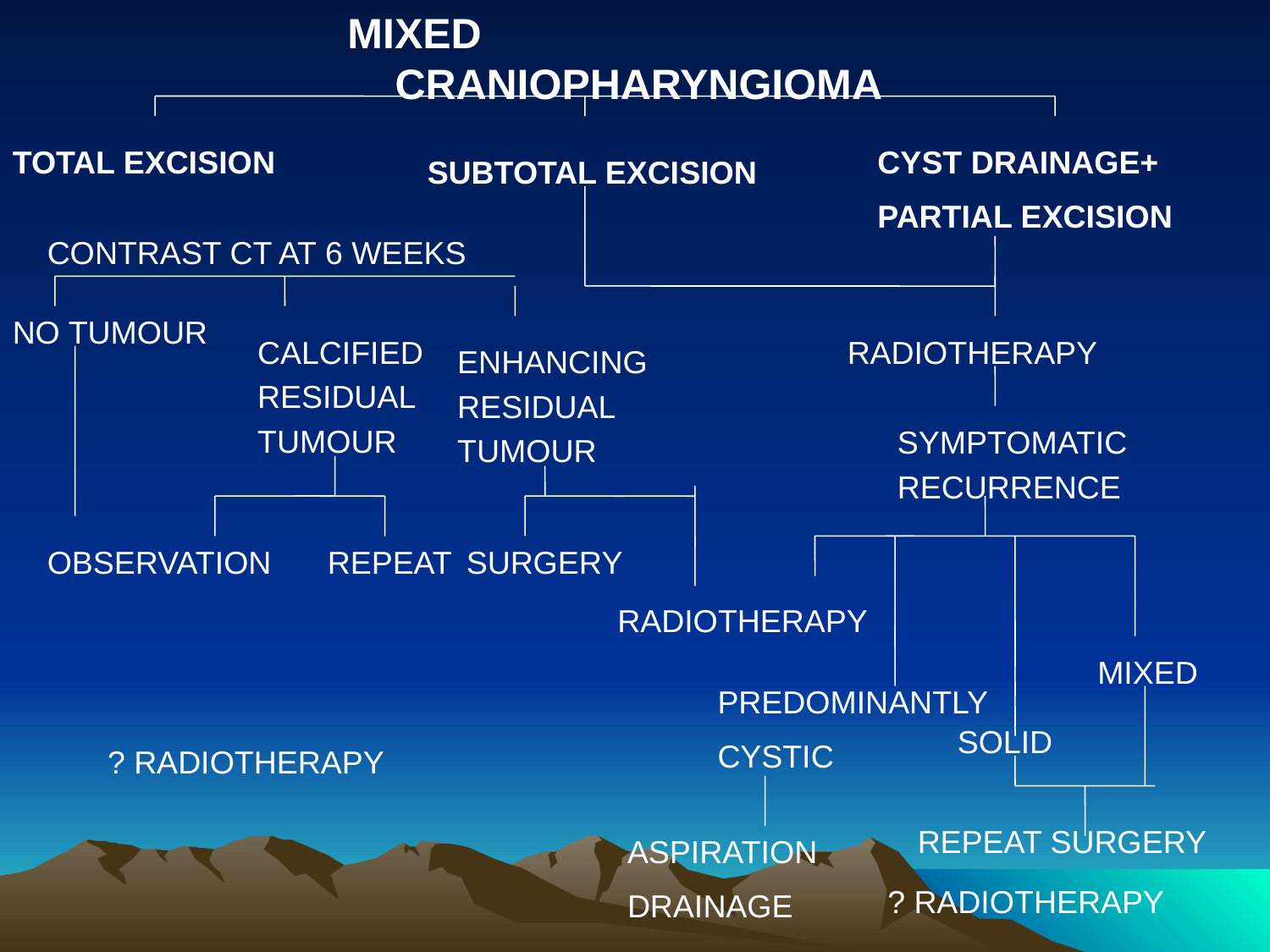

MIXED CRANIOPHARYNGIOMA

TOTAL EXCISION
CYST DRAINAGE+
PARTIAL EXCISION
SUBTOTAL EXCISION

CONTRAST CT AT 6 WEEKS

NO TUMOUR
CALCIFIED
RESIDUAL
TUMOUR

RADIOTHERAPY

ENHANCING
RESIDUAL
TUMOUR

SYMPTOMATIC
RECURRENCE

OBSERVATION
REPEAT
 SURGERY

RADIOTHERAPY

MIXED
PREDOMINANTLY
CYSTIC

SOLID
? RADIOTHERAPY

REPEAT SURGERY
ASPIRATION
DRAINAGE
? RADIOTHERAPY